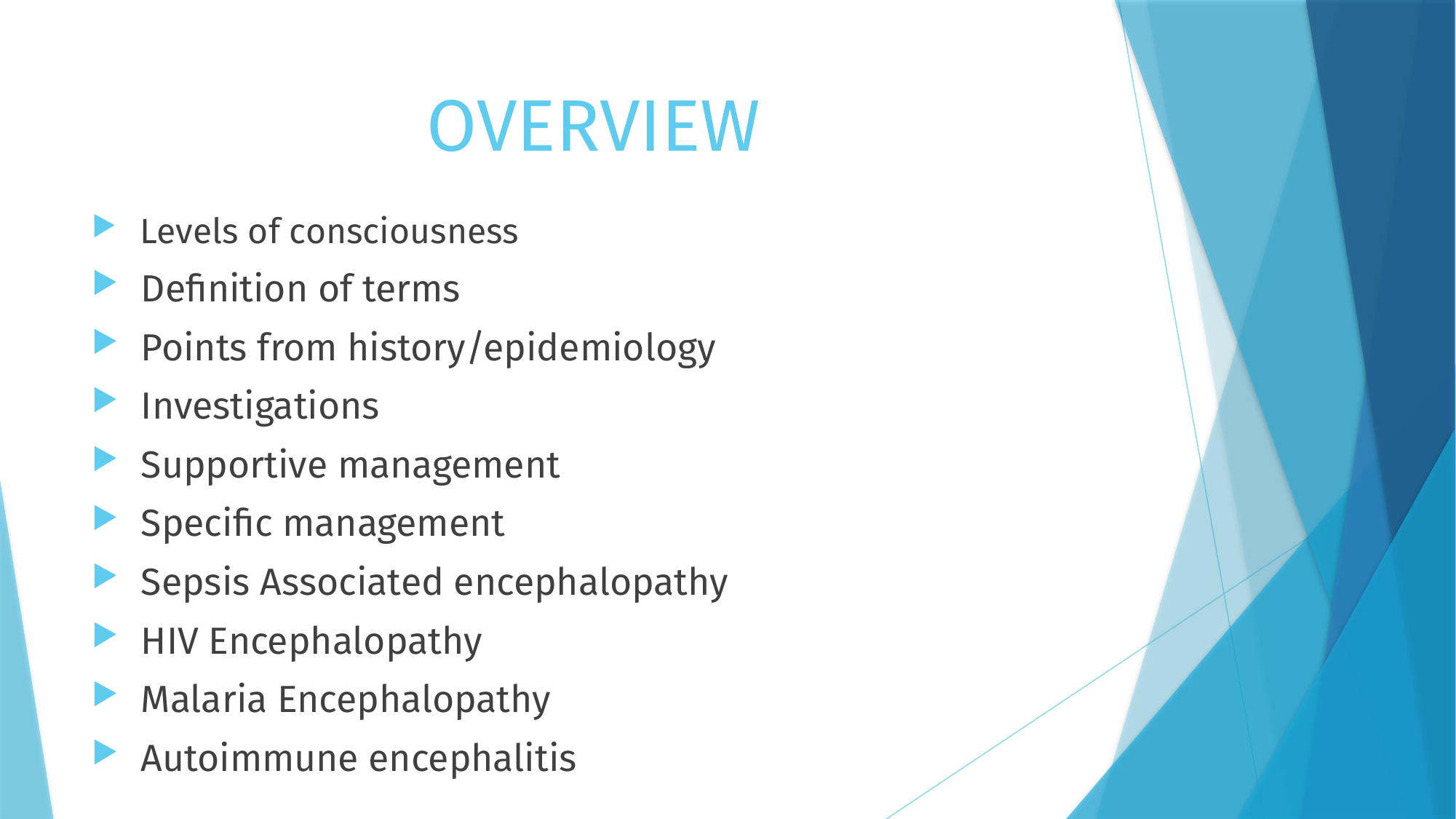

# OVERVIEW
 Levels of consciousness
 Definition of terms
 Points from history/epidemiology
 Investigations
 Supportive management
 Specific management
 Sepsis Associated encephalopathy
 HIV Encephalopathy
 Malaria Encephalopathy
 Autoimmune encephalitis